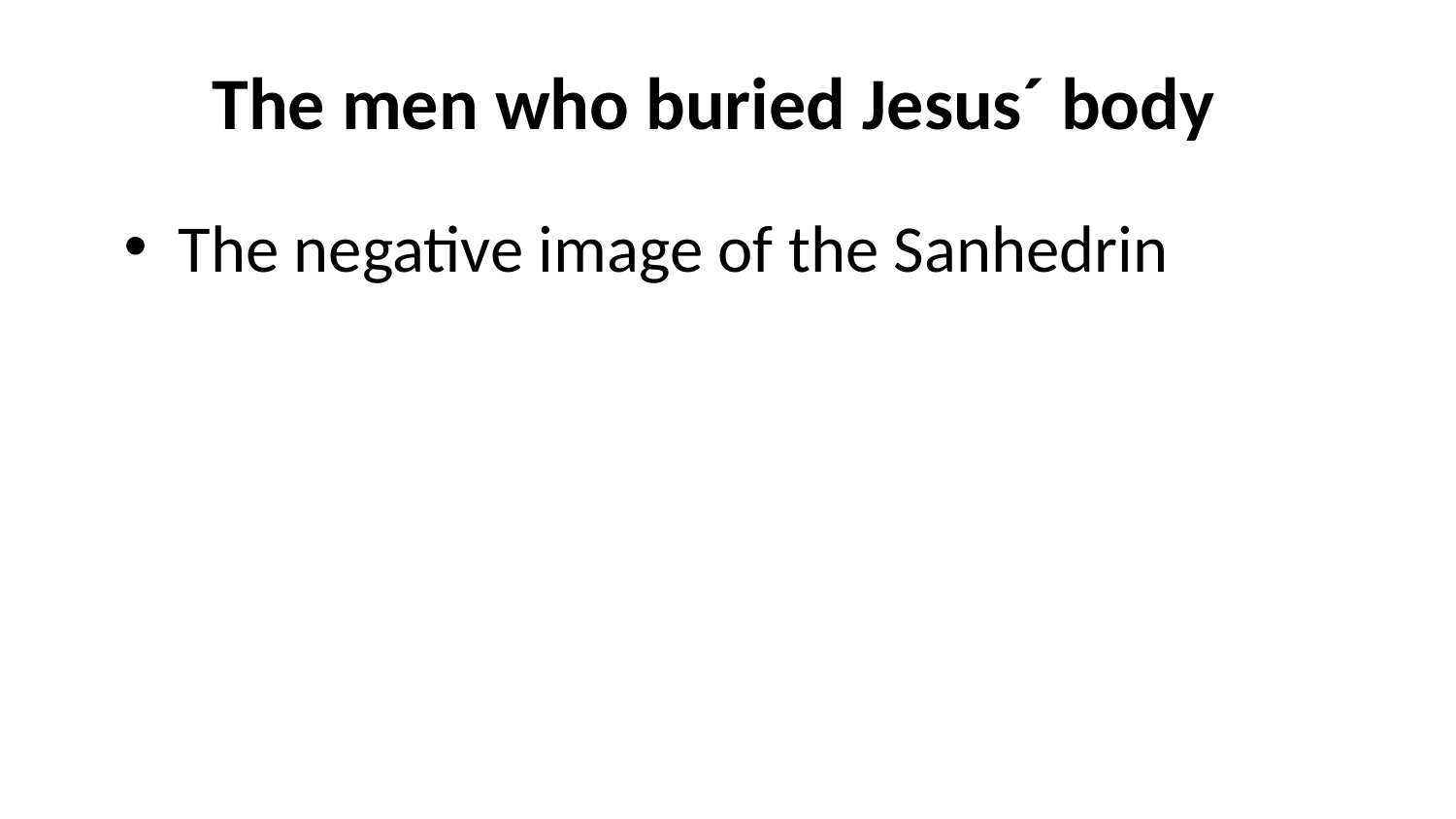

# The men who buried Jesus´ body
The negative image of the Sanhedrin